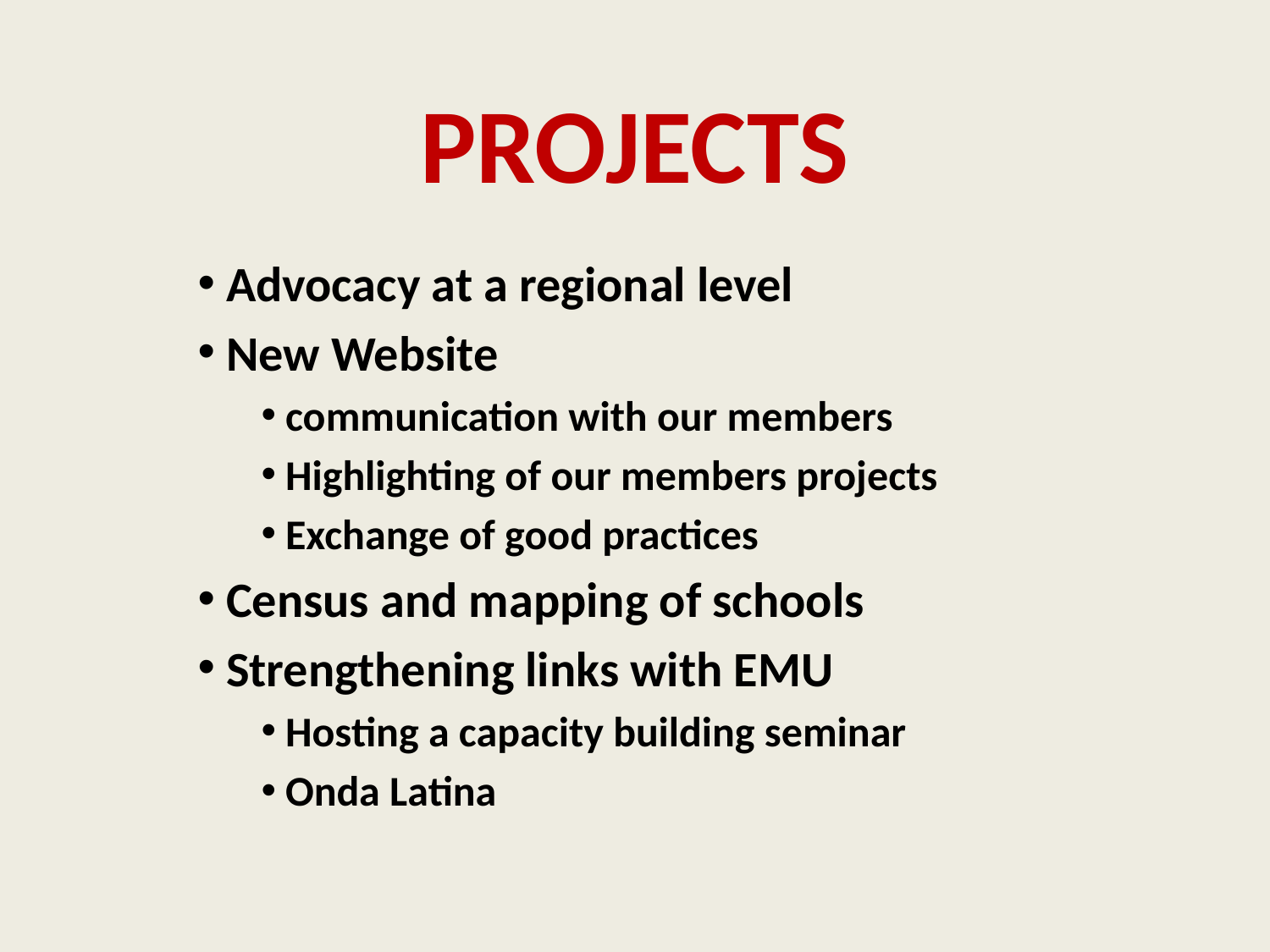

# PROJECTS
 Advocacy at a regional level
 New Website
 communication with our members
 Highlighting of our members projects
 Exchange of good practices
 Census and mapping of schools
 Strengthening links with EMU
 Hosting a capacity building seminar
 Onda Latina